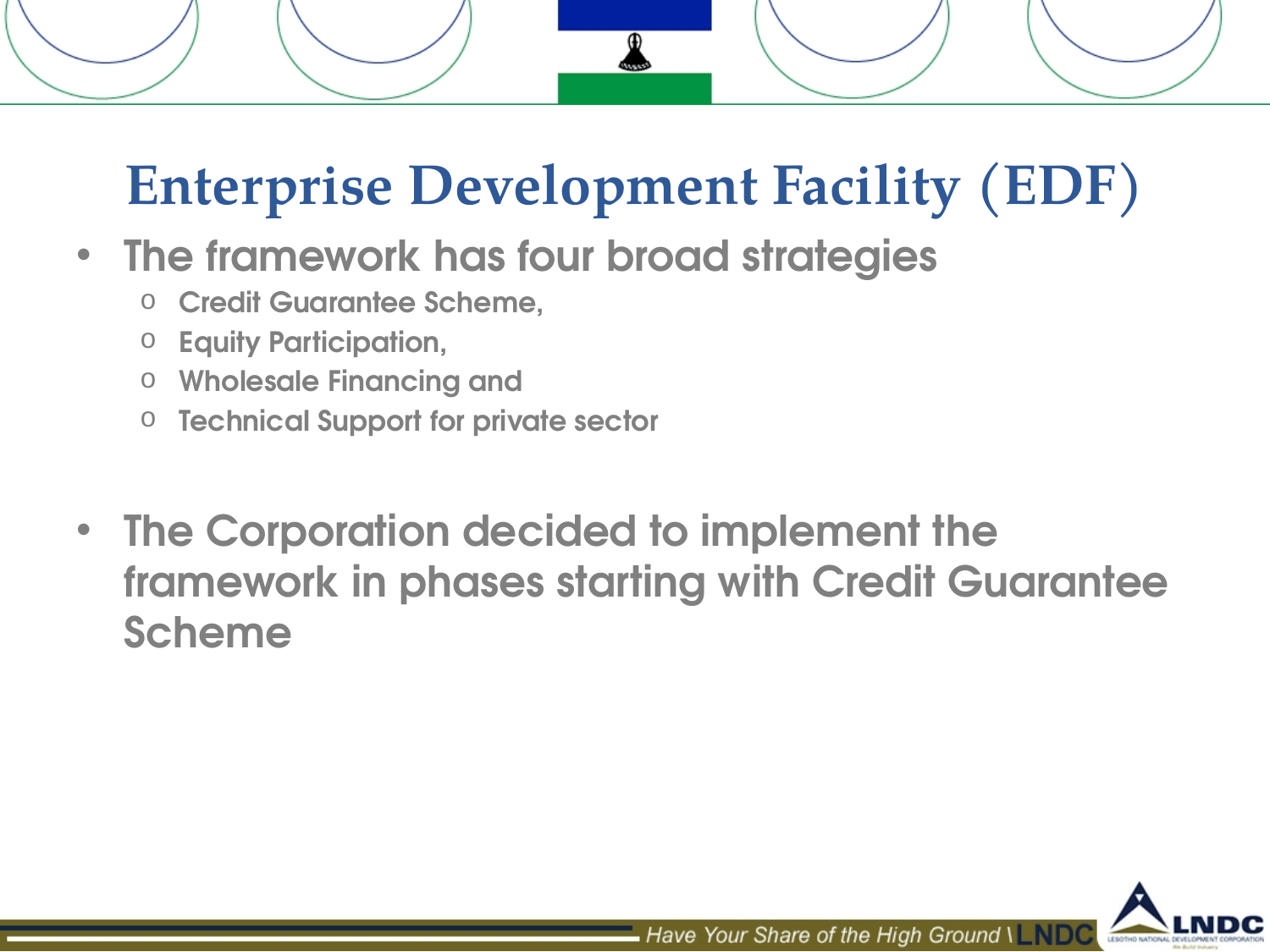

# Enterprise Development Facility (EDF)
The framework has four broad strategies
Credit Guarantee Scheme,
Equity Participation,
Wholesale Financing and
Technical Support for private sector

The Corporation decided to implement the framework in phases starting with Credit Guarantee Scheme